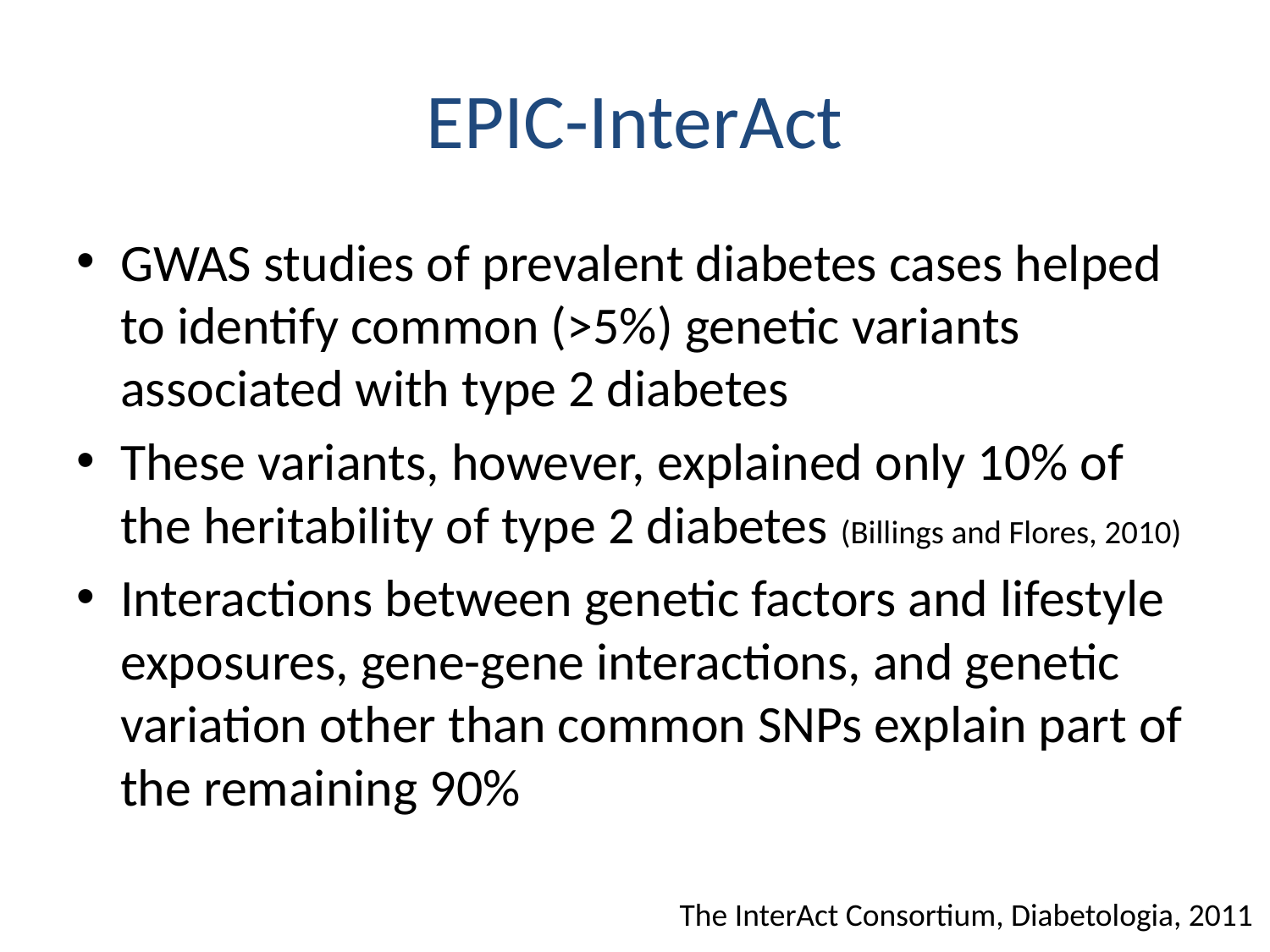

# EPIC-InterAct
GWAS studies of prevalent diabetes cases helped to identify common (>5%) genetic variants associated with type 2 diabetes
These variants, however, explained only 10% of the heritability of type 2 diabetes (Billings and Flores, 2010)
Interactions between genetic factors and lifestyle exposures, gene-gene interactions, and genetic variation other than common SNPs explain part of the remaining 90%
The InterAct Consortium, Diabetologia, 2011